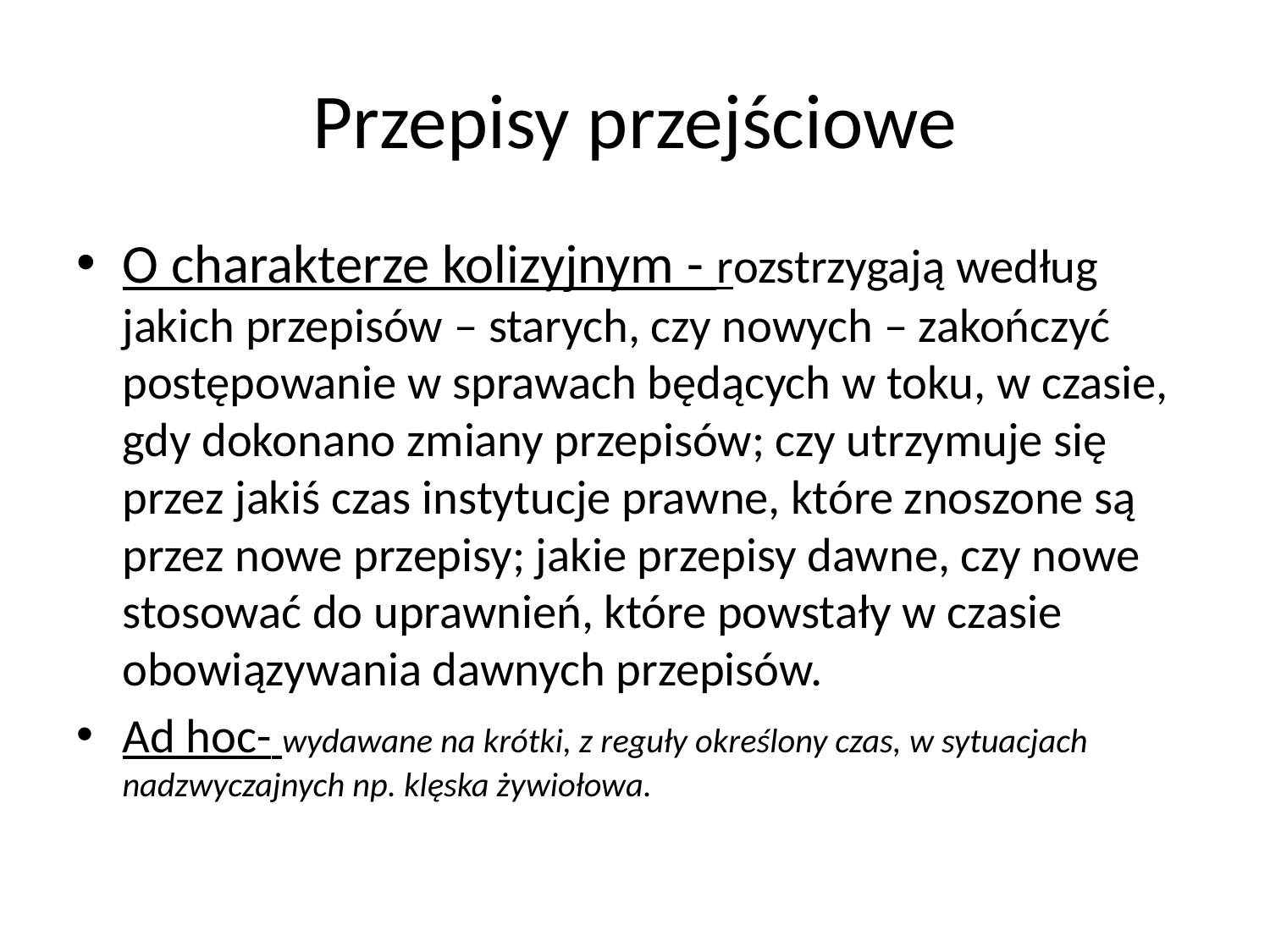

# Przepisy przejściowe
O charakterze kolizyjnym - rozstrzygają według jakich przepisów – starych, czy nowych – zakończyć postępowanie w sprawach będących w toku, w czasie, gdy dokonano zmiany przepisów; czy utrzymuje się przez jakiś czas instytucje prawne, które znoszone są przez nowe przepisy; jakie przepisy dawne, czy nowe stosować do uprawnień, które powstały w czasie obowiązywania dawnych przepisów.
Ad hoc- wydawane na krótki, z reguły określony czas, w sytuacjach nadzwyczajnych np. klęska żywiołowa.